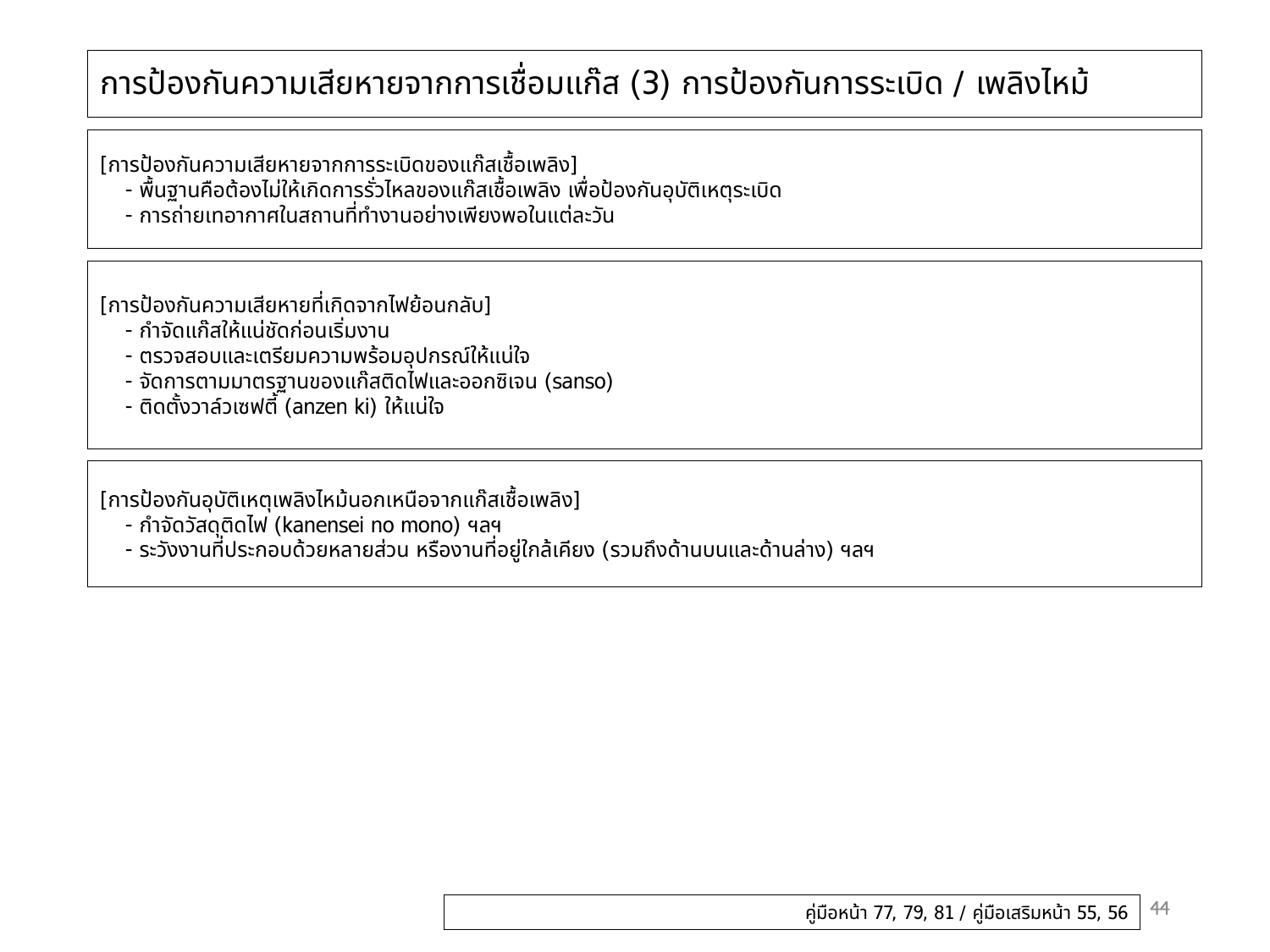

# การป้องกันความเสียหายจากการเชื่อมแก๊ส (3) การป้องกันการระเบิด / เพลิงไหม้
[การป้องกันความเสียหายจากการระเบิดของแก๊สเชื้อเพลิง]
- พื้นฐานคือต้องไม่ให้เกิดการรั่วไหลของแก๊สเชื้อเพลิง เพื่อป้องกันอุบัติเหตุระเบิด
- การถ่ายเทอากาศในสถานที่ทำงานอย่างเพียงพอในแต่ละวัน
[การป้องกันความเสียหายที่เกิดจากไฟย้อนกลับ]
- กำจัดแก๊สให้แน่ชัดก่อนเริ่มงาน
- ตรวจสอบและเตรียมความพร้อมอุปกรณ์ให้แน่ใจ
- จัดการตามมาตรฐานของแก๊สติดไฟและออกซิเจน (sanso)
- ติดตั้งวาล์วเซฟตี้​ (anzen ki) ให้แน่ใจ
[การป้องกันอุบัติเหตุเพลิงไหม้นอกเหนือจากแก๊สเชื้อเพลิง]
- กำจัดวัสดุติดไฟ (kanensei no mono) ฯลฯ
- ระวังงานที่ประกอบด้วยหลายส่วน หรืองานที่อยู่ใกล้เคียง (รวมถึงด้านบนและด้านล่าง) ฯลฯ
44
คู่มือหน้า 77, 79, 81 / คู่มือเสริมหน้า 55, 56